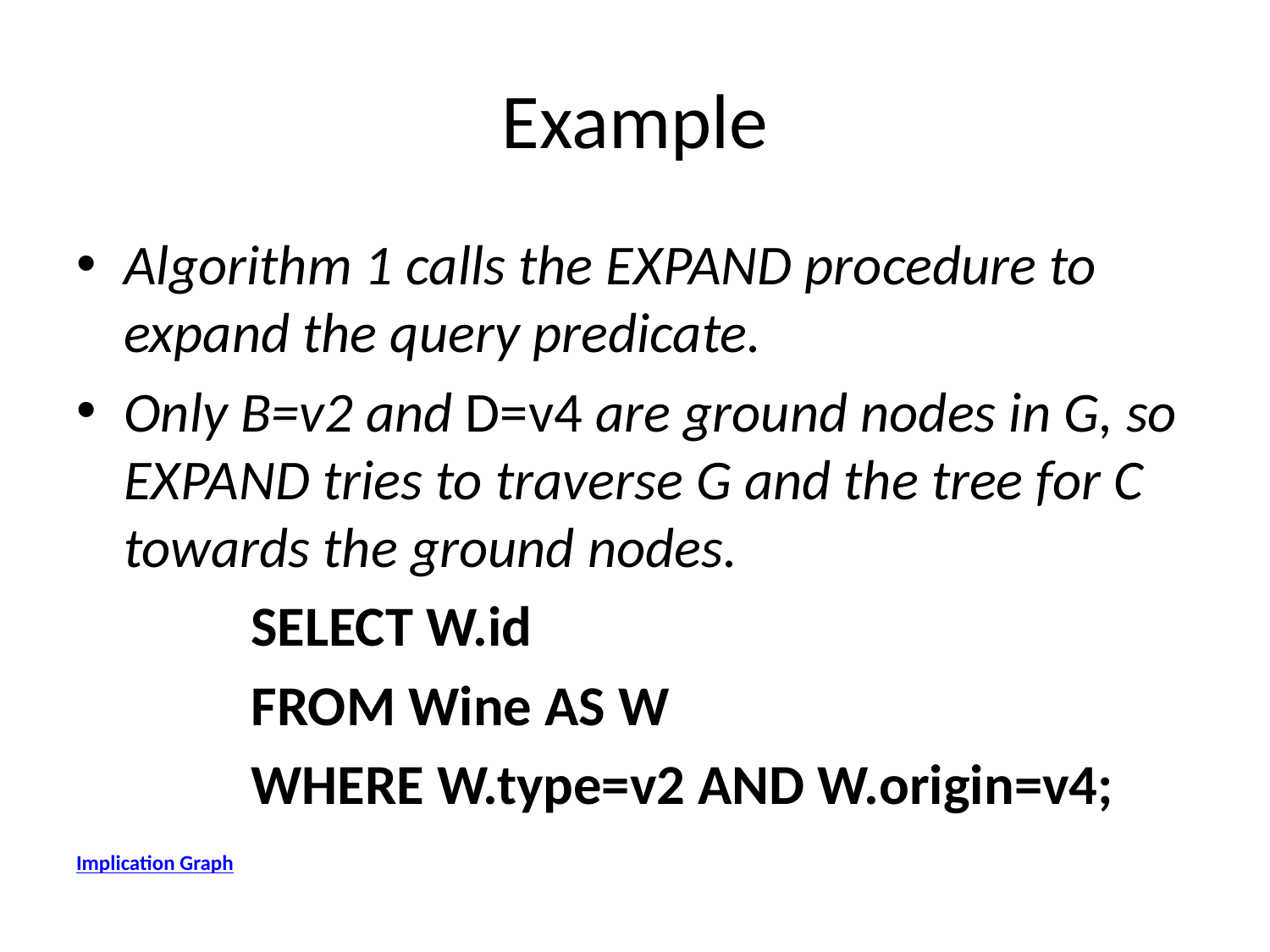

# Example
Algorithm 1 calls the EXPAND procedure to expand the query predicate.
Only B=v2 and D=v4 are ground nodes in G, so EXPAND tries to traverse G and the tree for C towards the ground nodes.
		SELECT W.id
		FROM Wine AS W
		WHERE W.type=v2 AND W.origin=v4;

Implication Graph